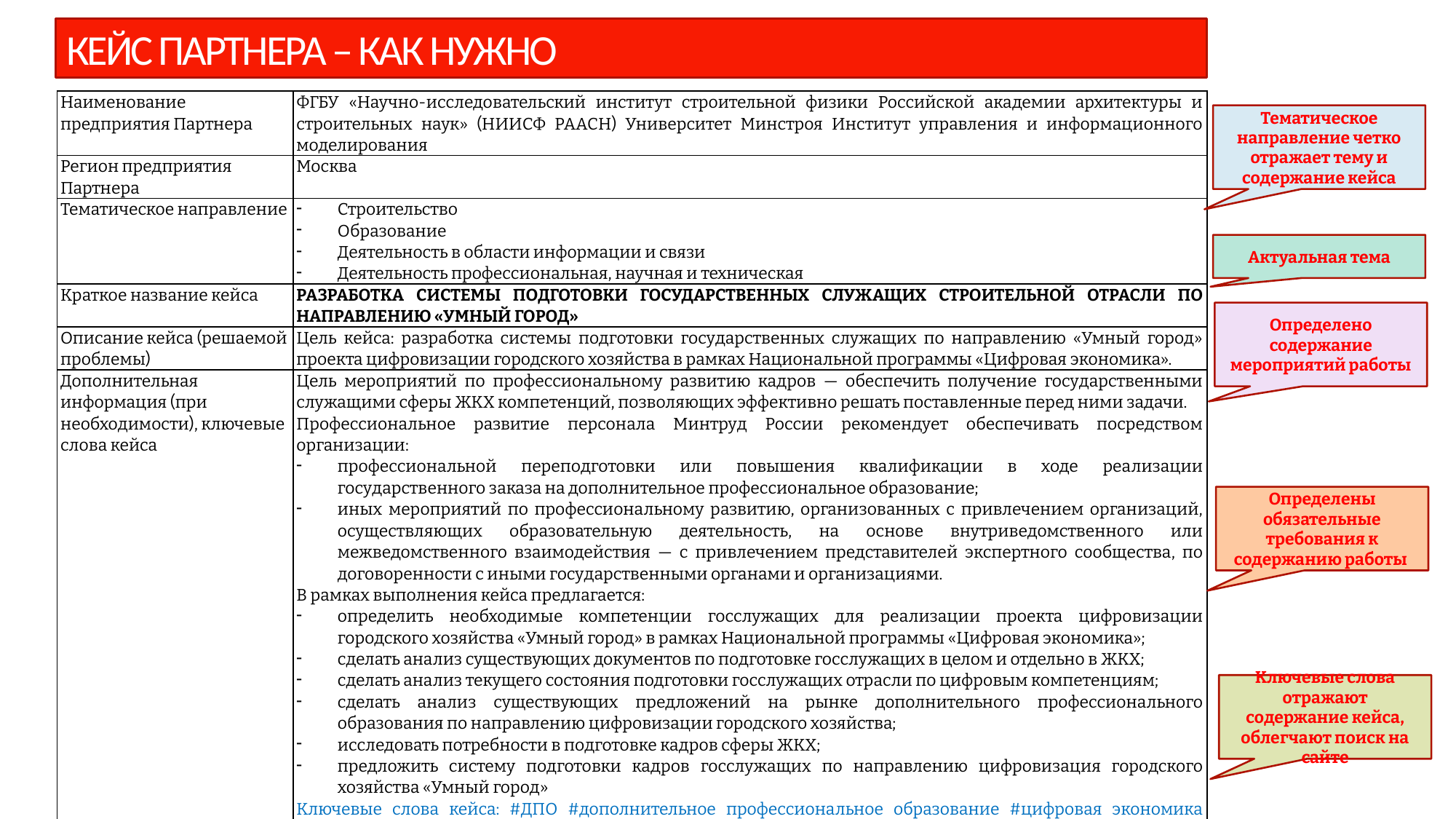

КЕЙС ПАРТНЕРА – КАК НУЖНО
| Наименование предприятия Партнера | ФГБУ «Научно-исследовательский институт строительной физики Российской академии архитектуры и строительных наук» (НИИСФ РААСН) Университет Минстроя Институт управления и информационного моделирования |
| --- | --- |
| Регион предприятия Партнера | Москва |
| Тематическое направление | Строительство Образование Деятельность в области информации и связи Деятельность профессиональная, научная и техническая |
| Краткое название кейса | РАЗРАБОТКА СИСТЕМЫ ПОДГОТОВКИ ГОСУДАРСТВЕННЫХ СЛУЖАЩИХ СТРОИТЕЛЬНОЙ ОТРАСЛИ ПО НАПРАВЛЕНИЮ «УМНЫЙ ГОРОД» |
| Описание кейса (решаемой проблемы) | Цель кейса: разработка системы подготовки государственных служащих по направлению «Умный город» проекта цифровизации городского хозяйства в рамках Национальной программы «Цифровая экономика». |
| Дополнительная информация (при необходимости), ключевые слова кейса | Цель мероприятий по профессиональному развитию кадров — обеспечить получение государственными служащими сферы ЖКХ компетенций, позволяющих эффективно решать поставленные перед ними задачи. Профессиональное развитие персонала Минтруд России рекомендует обеспечивать посредством организации: профессиональной переподготовки или повышения квалификации в ходе реализации государственного заказа на дополнительное профессиональное образование; иных мероприятий по профессиональному развитию, организованных с привлечением организаций, осуществляющих образовательную деятельность, на основе внутриведомственного или межведомственного взаимодействия — с привлечением представителей экспертного сообщества, по договоренности с иными государственными органами и организациями.  В рамках выполнения кейса предлагается: определить необходимые компетенции госслужащих для реализации проекта цифровизации городского хозяйства «Умный город» в рамках Национальной программы «Цифровая экономика»; сделать анализ существующих документов по подготовке госслужащих в целом и отдельно в ЖКХ; сделать анализ текущего состояния подготовки госслужащих отрасли по цифровым компетенциям; сделать анализ существующих предложений на рынке дополнительного профессионального образования по направлению цифровизации городского хозяйства; исследовать потребности в подготовке кадров сферы ЖКХ; предложить систему подготовки кадров госслужащих по направлению цифровизация городского хозяйства «Умный город» Ключевые слова кейса: #ДПО #дополнительное профессиональное образование #цифровая экономика #цифровизация городского хозяйства #подготовка кадров #ЖКХ #умный город #smart city |
Тематическое направление четко отражает тему и содержание кейса
Актуальная тема
Определено содержание мероприятий работы
Определены обязательные требования к содержанию работы
Ключевые слова отражают содержание кейса, облегчают поиск на сайте